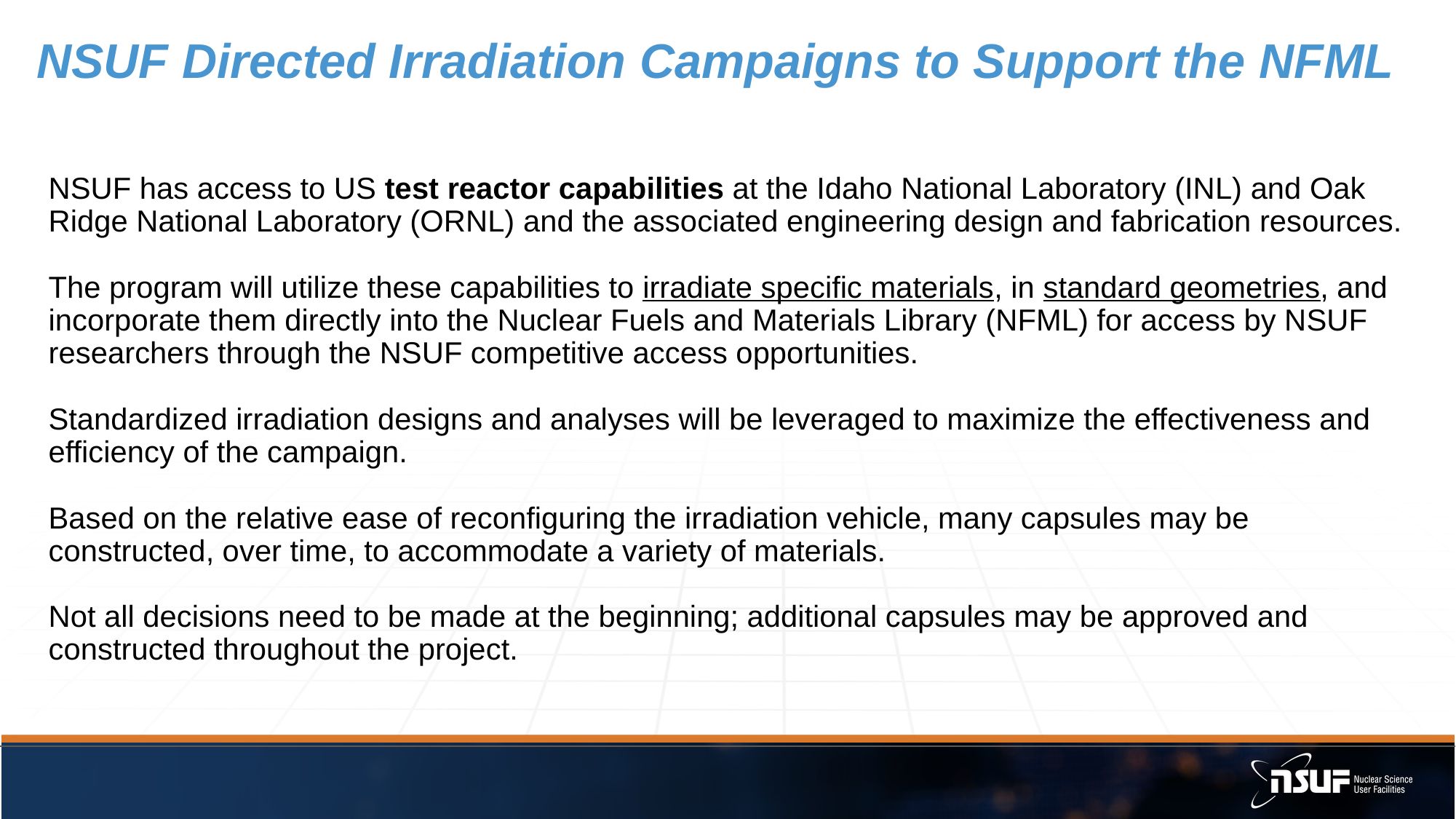

# NSUF Directed Irradiation Campaigns to Support the NFML
NSUF has access to US test reactor capabilities at the Idaho National Laboratory (INL) and Oak Ridge National Laboratory (ORNL) and the associated engineering design and fabrication resources.
The program will utilize these capabilities to irradiate specific materials, in standard geometries, and incorporate them directly into the Nuclear Fuels and Materials Library (NFML) for access by NSUF researchers through the NSUF competitive access opportunities.
Standardized irradiation designs and analyses will be leveraged to maximize the effectiveness and efficiency of the campaign.
Based on the relative ease of reconfiguring the irradiation vehicle, many capsules may be constructed, over time, to accommodate a variety of materials.
Not all decisions need to be made at the beginning; additional capsules may be approved and constructed throughout the project.